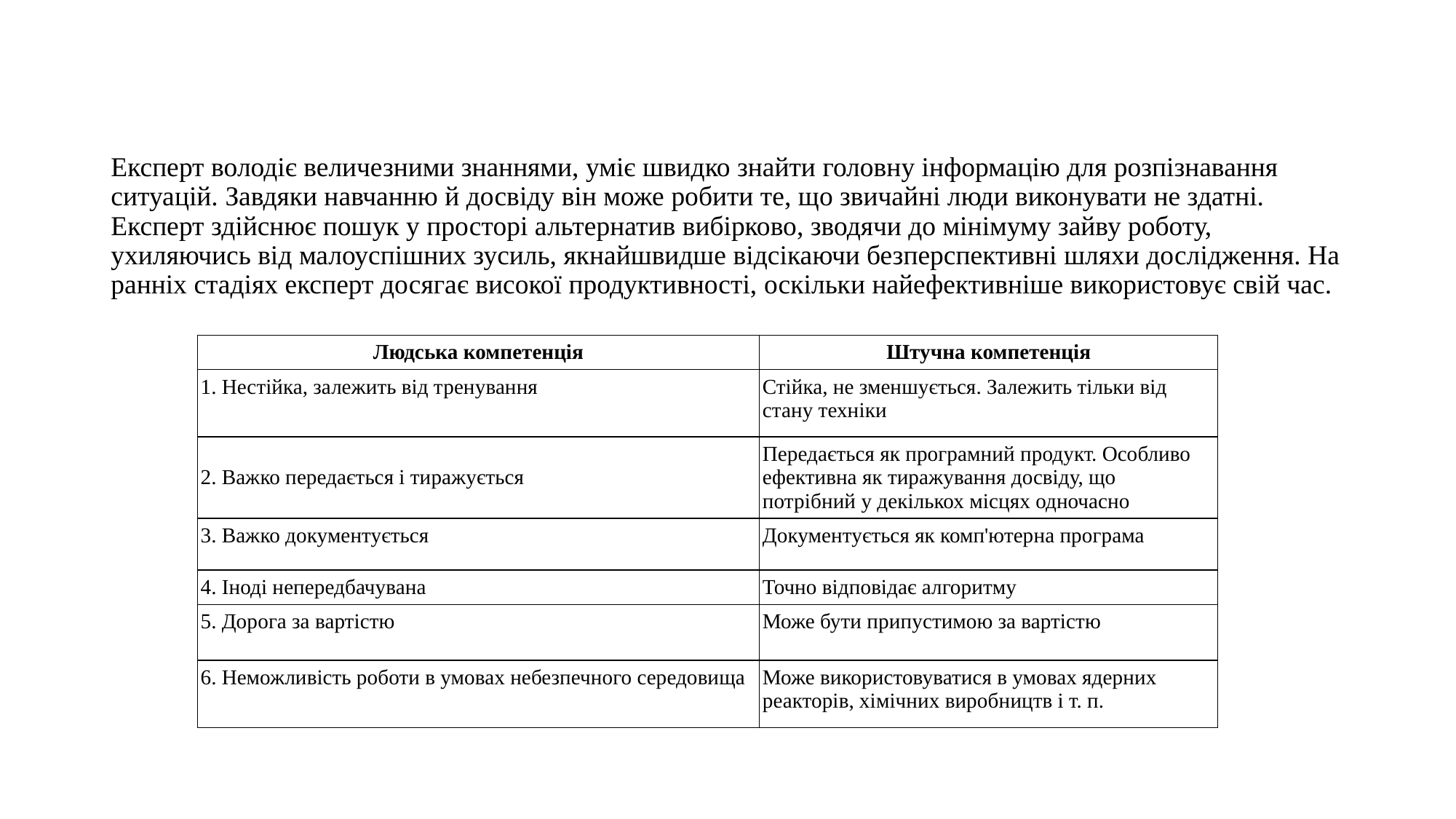

#
Експерт володіє величезними знаннями, уміє швидко знайти головну інформацію для розпізнавання ситуацій. Завдяки навчанню й досвіду він може робити те, що звичайні люди виконувати не здатні. Експерт здійснює пошук у просторі альтернатив вибірково, зводячи до мінімуму зайву роботу, ухиляючись від малоуспішних зусиль, якнайшвидше відсікаючи безперспективні шляхи дослідження. На ранніх стадіях експерт досягає високої продуктивності, оскільки найефективніше використовує свій час.
| Людська компетенція | Штучна компетенція |
| --- | --- |
| 1. Нестійка, залежить від тренування | Стійка, не зменшується. Залежить тільки від стану техніки |
| 2. Важко передається і тиражується | Передається як програмний продукт. Особливо ефективна як тиражування досвіду, що потрібний у декількох місцях одночасно |
| 3. Важко документується | Документується як комп'ютерна програма |
| 4. Іноді непередбачувана | Точно відповідає алгоритму |
| 5. Дорога за вартістю | Може бути припустимою за вартістю |
| 6. Неможливість роботи в умовах небезпечного середовища | Може використовуватися в умовах ядерних реакторів, хімічних виробництв і т. п. |